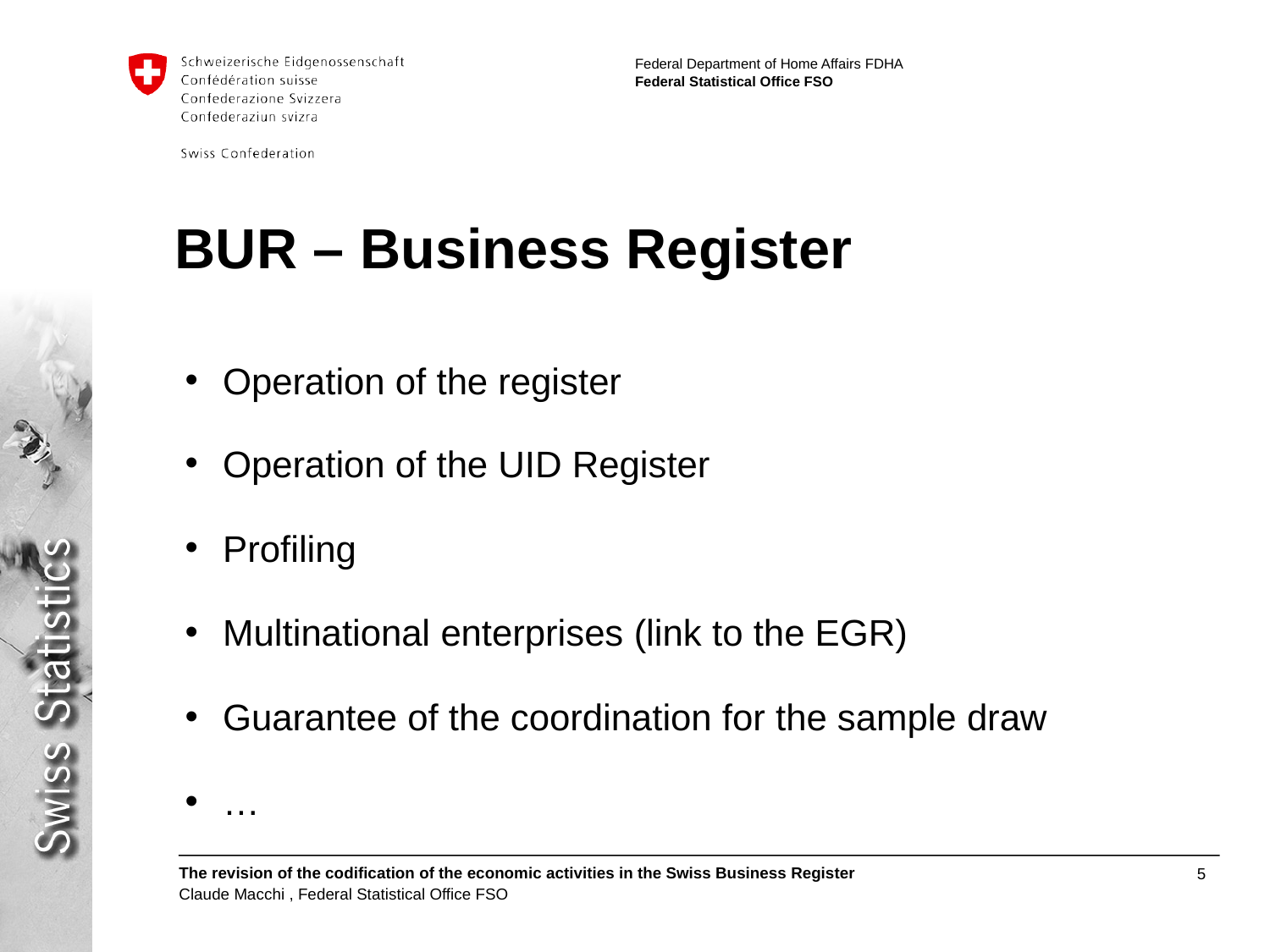

# BUR – Business Register
Operation of the register

Operation of the UID Register

Profiling

Multinational enterprises (link to the EGR)

Guarantee of the coordination for the sample draw

…